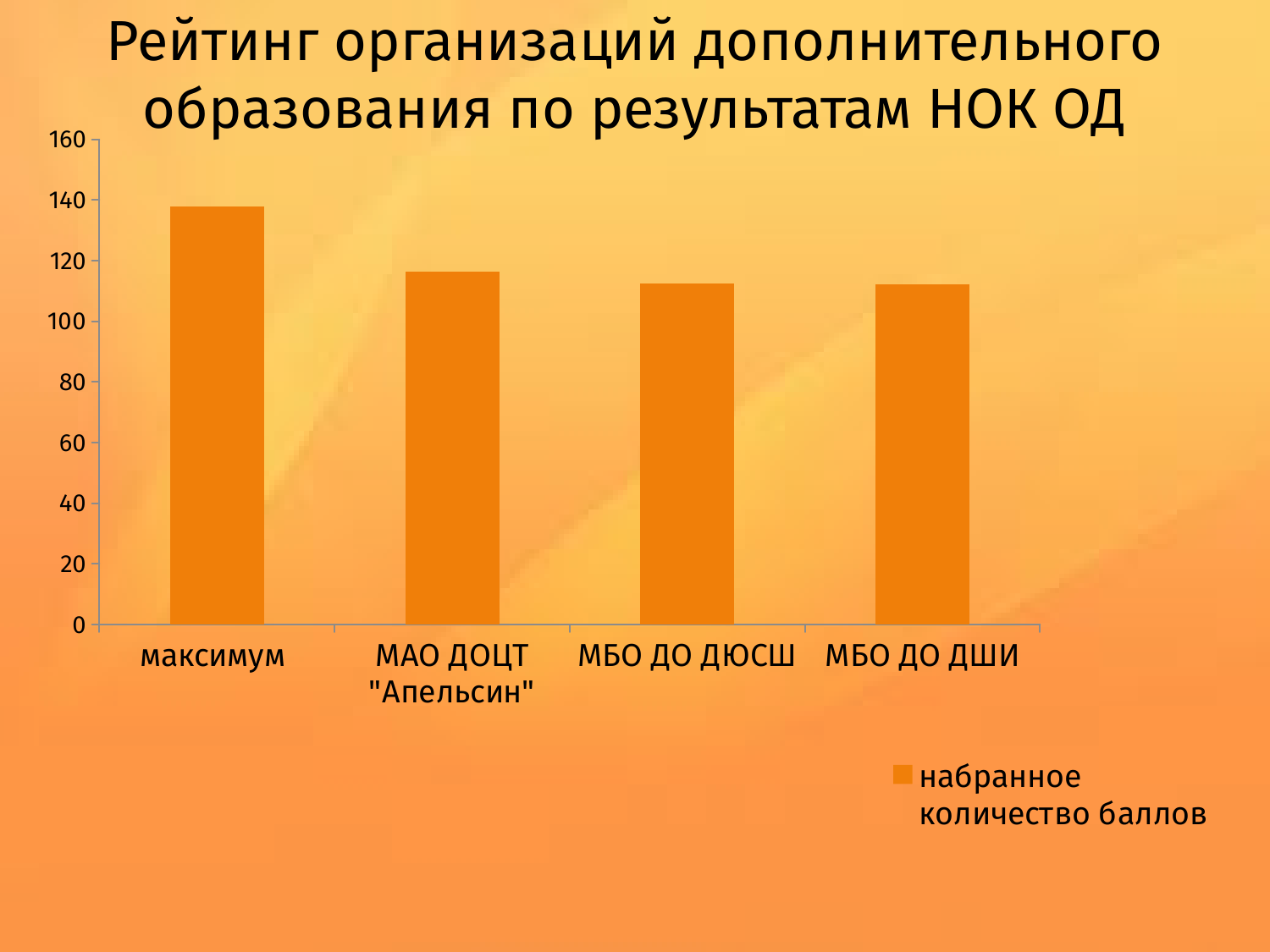

# Рейтинг организаций дополнительного образования по результатам НОК ОД

### Chart

| Category | набранное количество баллов |
|---|---|
| максимум  | 138.0 |
| МАО ДОЦТ "Апельсин" | 116.5 |
| МБО ДО ДЮСШ | 112.5 |
| МБО ДО ДШИ | 112.1 |